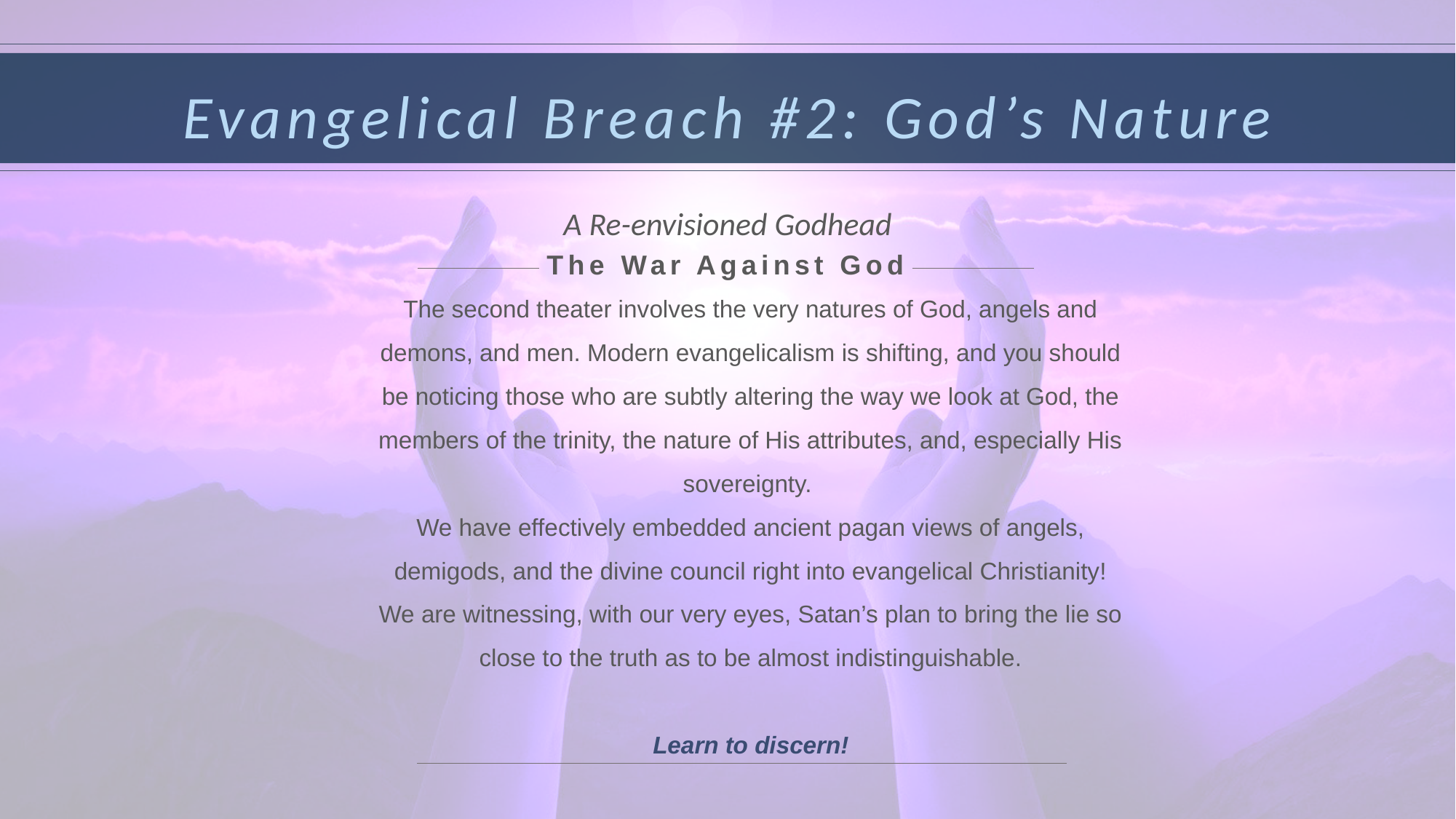

Evangelical Breach #2: God’s Nature
Click any of the text to change out for your own. Some reformatting (text sizing) and such may be necessary in order to make it look similar, depending on how much text you try to put in here.
Click on these icons and change the colors of them by right clicking on top of the section of the graphic and choosing format shape. From there you can change the color.
A Re-envisioned Godhead
The War Against God
The second theater involves the very natures of God, angels and demons, and men. Modern evangelicalism is shifting, and you should be noticing those who are subtly altering the way we look at God, the members of the trinity, the nature of His attributes, and, especially His sovereignty.
We have effectively embedded ancient pagan views of angels, demigods, and the divine council right into evangelical Christianity! We are witnessing, with our very eyes, Satan’s plan to bring the lie so close to the truth as to be almost indistinguishable.

Learn to discern!

This is a separate curved text box, apart from the top text box.